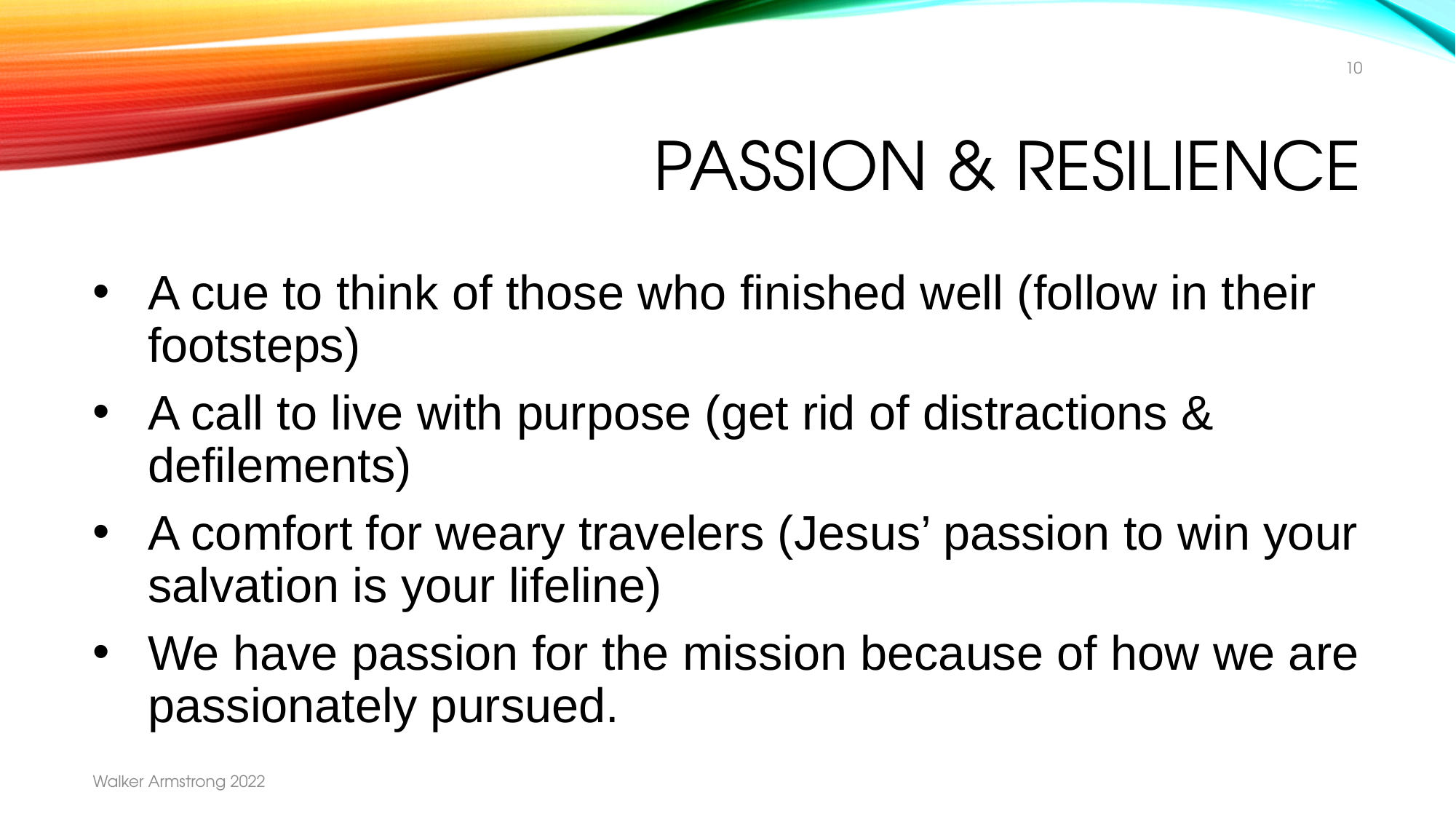

10
# Passion & resilience
A cue to think of those who finished well (follow in their footsteps)
A call to live with purpose (get rid of distractions & defilements)
A comfort for weary travelers (Jesus’ passion to win your salvation is your lifeline)
We have passion for the mission because of how we are passionately pursued.

Walker Armstrong 2022